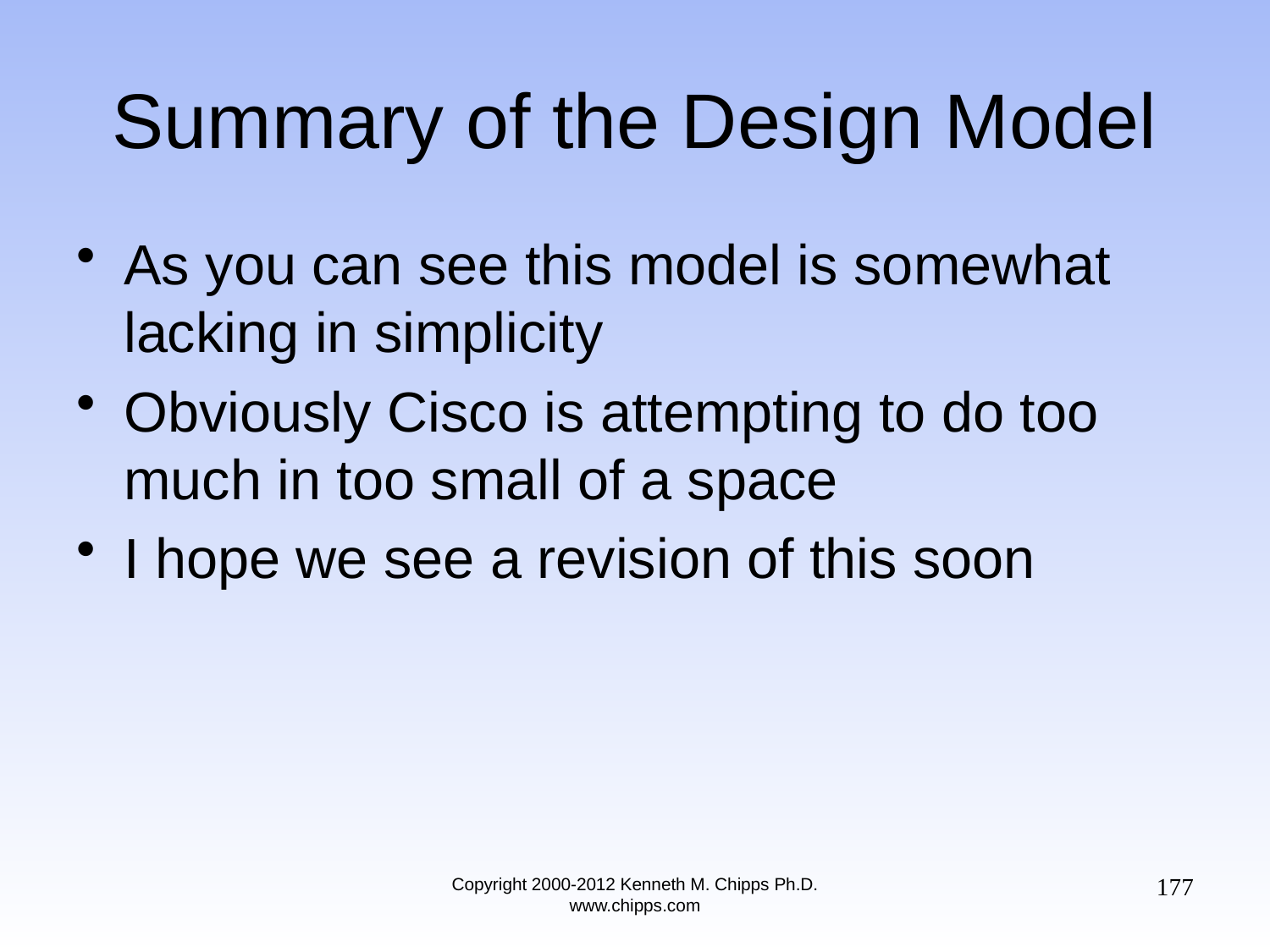

# Summary of the Design Model
As you can see this model is somewhat lacking in simplicity
Obviously Cisco is attempting to do too much in too small of a space
I hope we see a revision of this soon
177
Copyright 2000-2012 Kenneth M. Chipps Ph.D. www.chipps.com